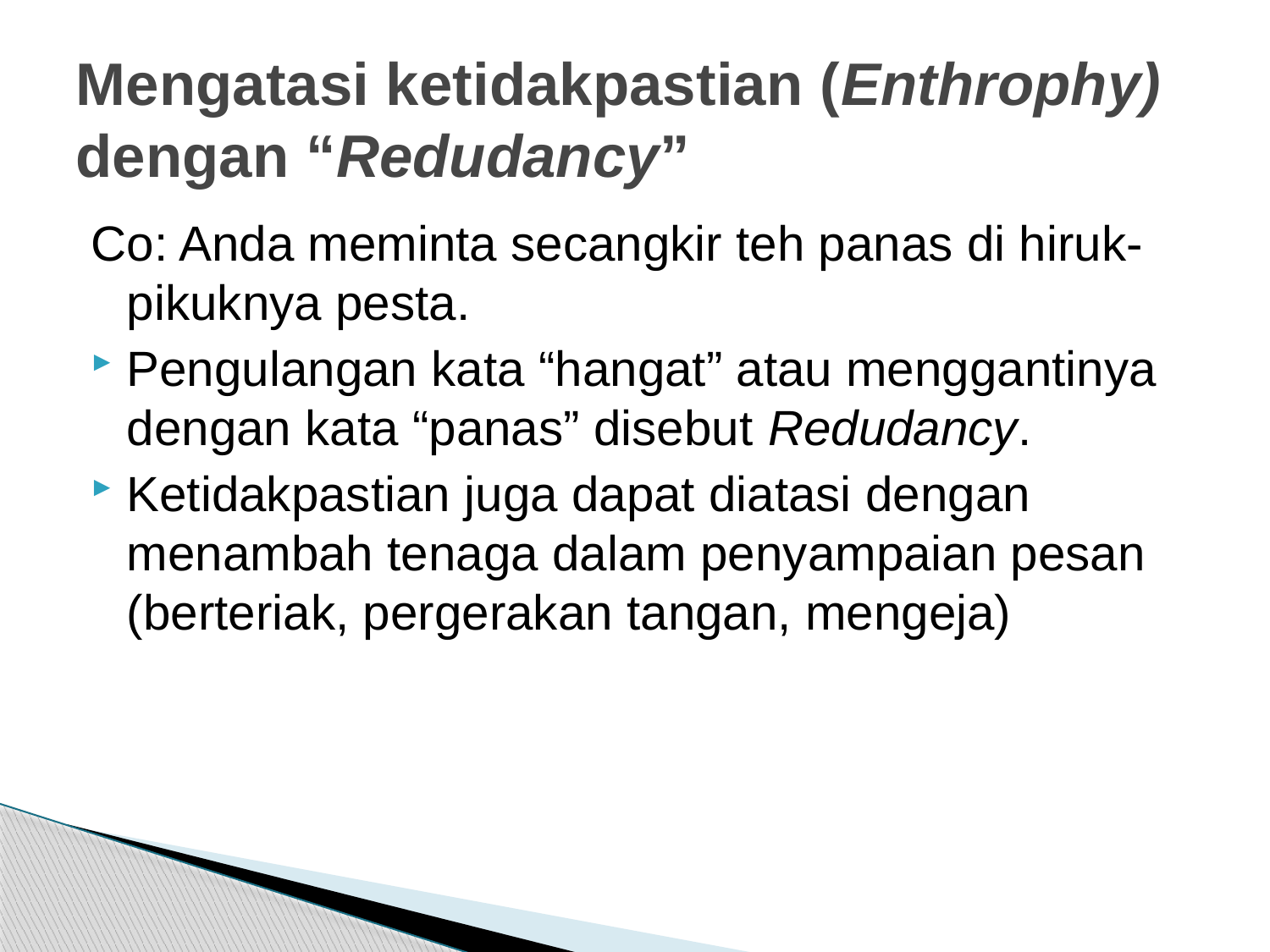

# Mengatasi ketidakpastian (Enthrophy) dengan “Redudancy”
Co: Anda meminta secangkir teh panas di hiruk-pikuknya pesta.
Pengulangan kata “hangat” atau menggantinya dengan kata “panas” disebut Redudancy.
Ketidakpastian juga dapat diatasi dengan menambah tenaga dalam penyampaian pesan (berteriak, pergerakan tangan, mengeja)